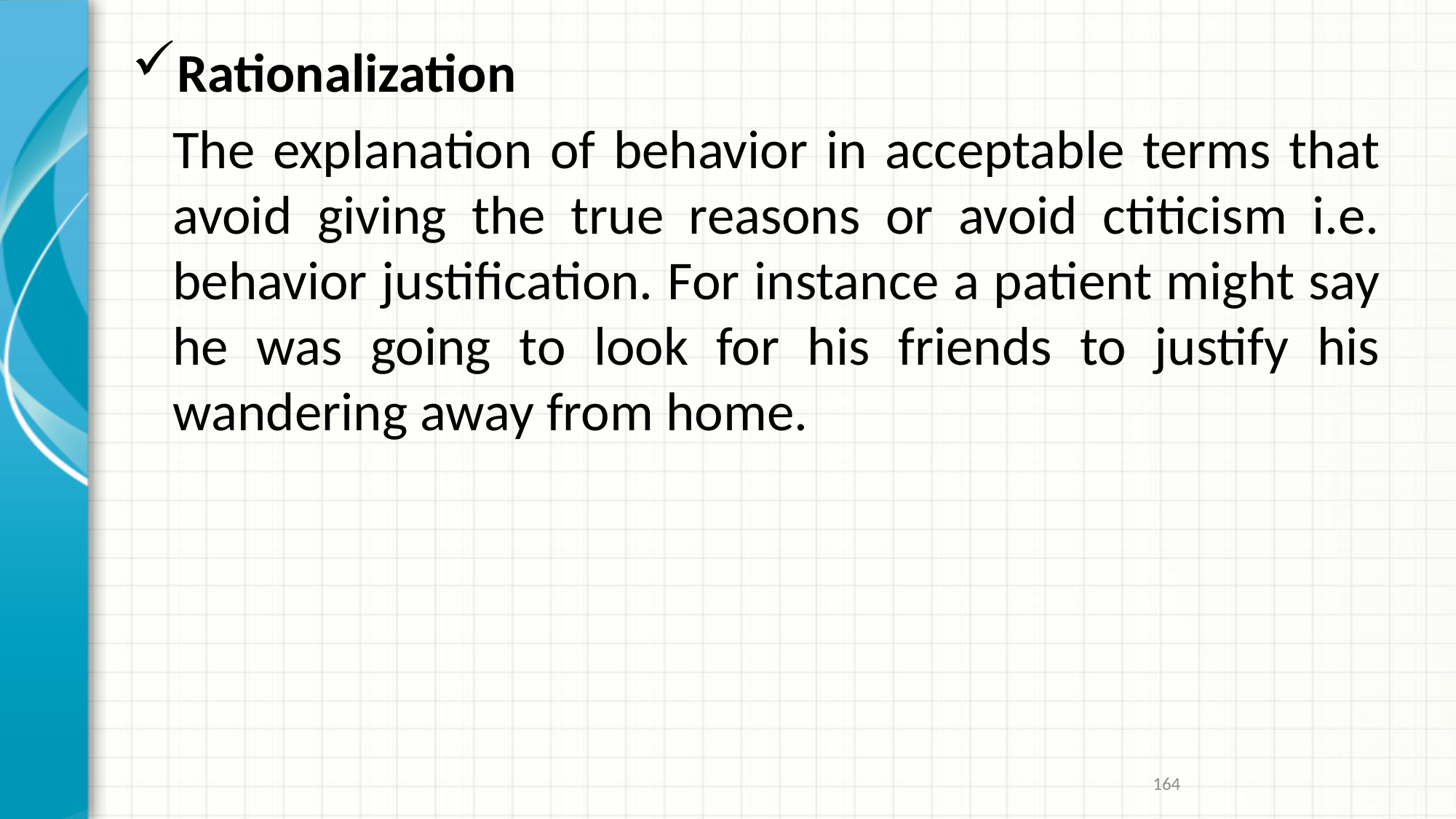

Rationalization
	The explanation of behavior in acceptable terms that avoid giving the true reasons or avoid ctiticism i.e. behavior justification. For instance a patient might say he was going to look for his friends to justify his wandering away from home.

164